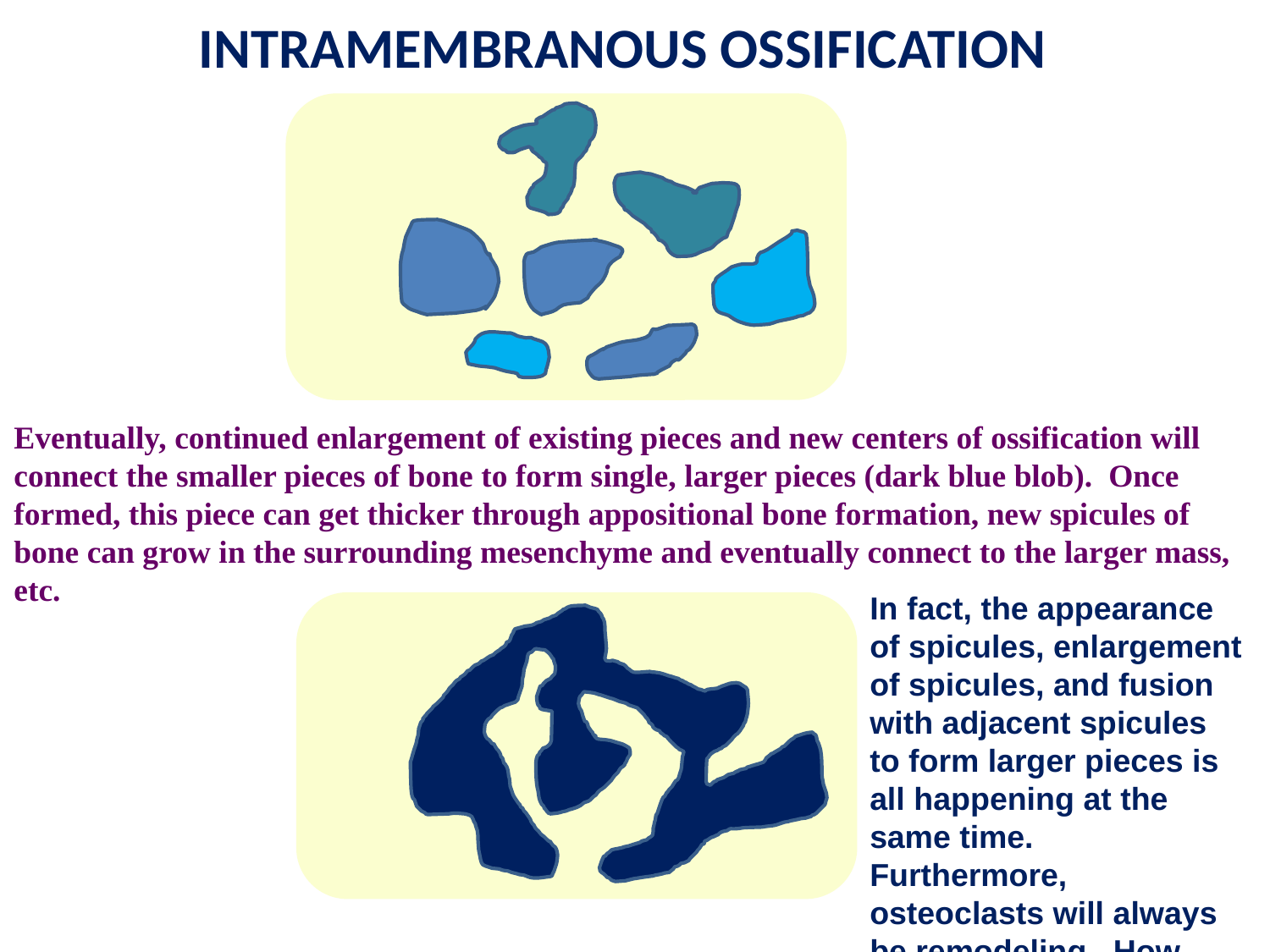

Intramembranous ossification

Eventually, continued enlargement of existing pieces and new centers of ossification will connect the smaller pieces of bone to form single, larger pieces (dark blue blob).  Once formed, this piece can get thicker through appositional bone formation, new spicules of bone can grow in the surrounding mesenchyme and eventually connect to the larger mass, etc.
In fact, the appearance of spicules, enlargement of spicules, and fusion with adjacent spicules to form larger pieces is all happening at the same time.  Furthermore, osteoclasts will always be remodeling.  How dynamic.